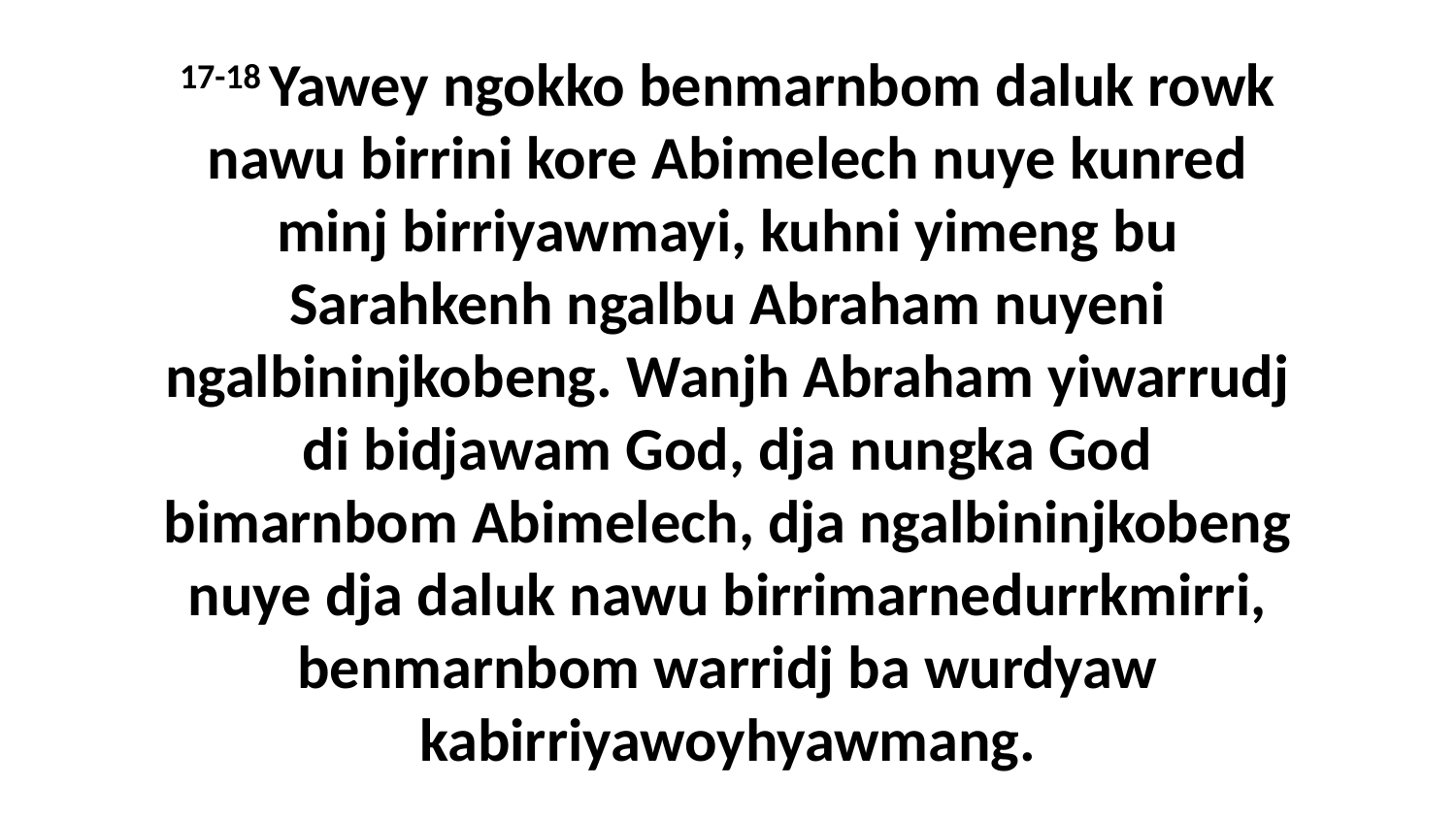

17-18 Yawey ngokko benmarnbom daluk rowk nawu birrini kore Abimelech nuye kunred minj birriyawmayi, kuhni yimeng bu Sarahkenh ngalbu Abraham nuyeni ngalbininjkobeng. Wanjh Abraham yiwarrudj di bidjawam God, dja nungka God bimarnbom Abimelech, dja ngalbininjkobeng nuye dja daluk nawu birrimarnedurrkmirri, benmarnbom warridj ba wurdyaw kabirriyawoyhyawmang.